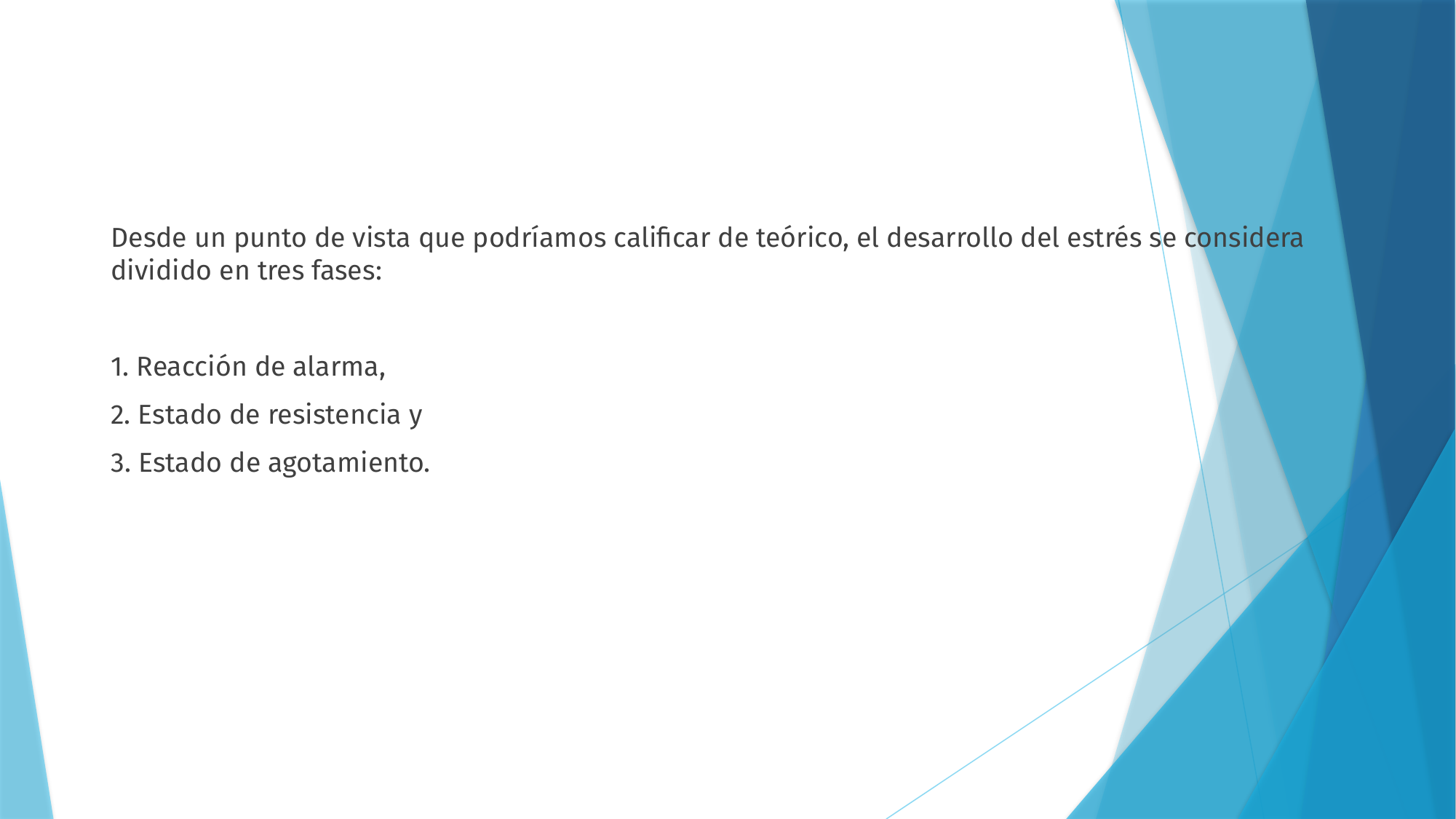

Desde un punto de vista que podríamos calificar de teórico, el desarrollo del estrés se considera dividido en tres fases:

1. Reacción de alarma,
2. Estado de resistencia y
3. Estado de agotamiento.